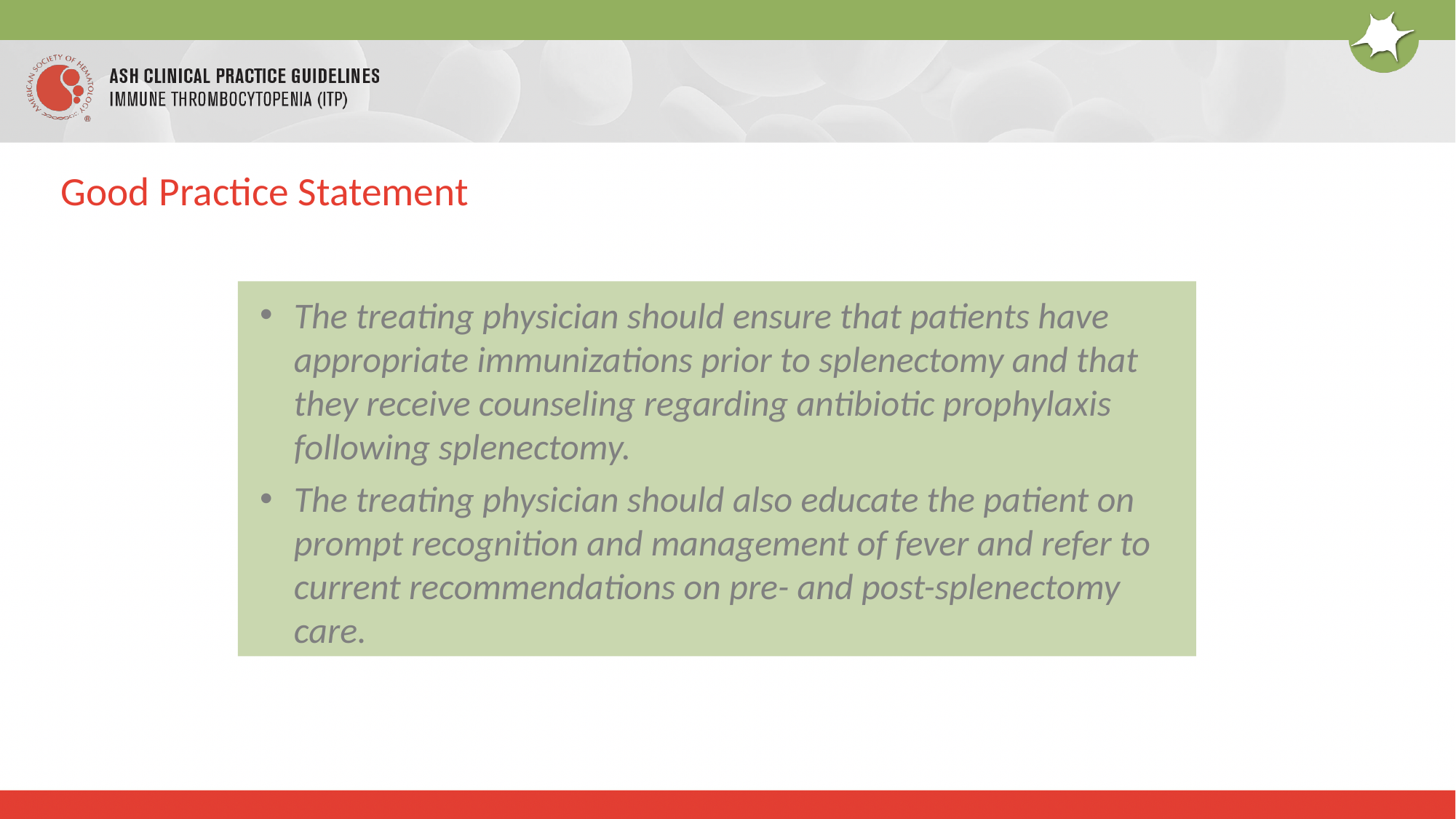

# Good Practice Statement
The treating physician should ensure that patients have appropriate immunizations prior to splenectomy and that they receive counseling regarding antibiotic prophylaxis following splenectomy.
The treating physician should also educate the patient on prompt recognition and management of fever and refer to current recommendations on pre- and post-splenectomy care.